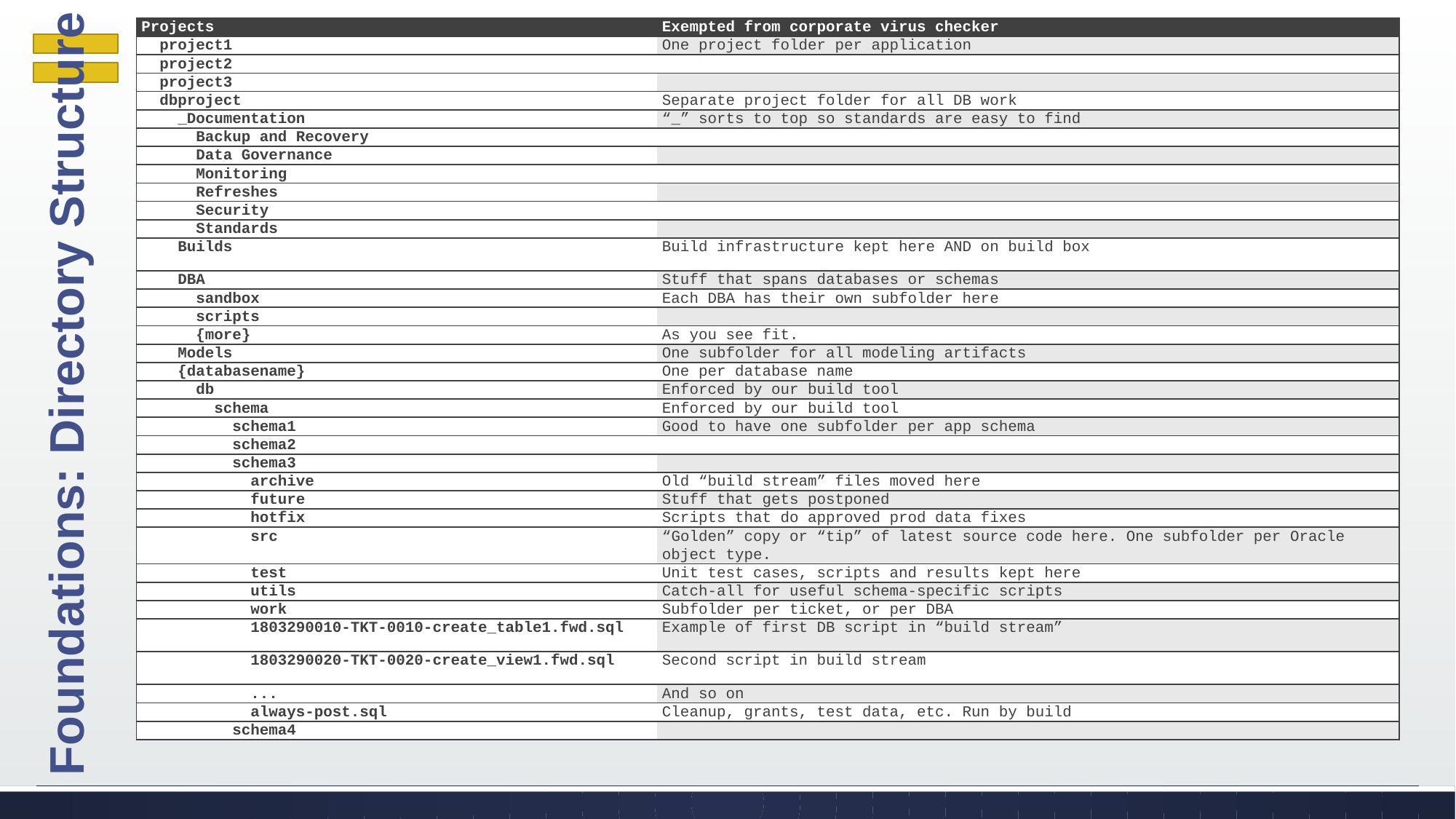

| Projects | Exempted from corporate virus checker |
| --- | --- |
| project1 | One project folder per application |
| project2 |  |
| project3 |  |
| dbproject | Separate project folder for all DB work |
| \_Documentation | “\_” sorts to top so standards are easy to find |
| Backup and Recovery |  |
| Data Governance |  |
| Monitoring |  |
| Refreshes |  |
| Security |  |
| Standards |  |
| Builds | Build infrastructure kept here AND on build box |
| DBA | Stuff that spans databases or schemas |
| sandbox | Each DBA has their own subfolder here |
| scripts |  |
| {more} | As you see fit. |
| Models | One subfolder for all modeling artifacts |
| {databasename} | One per database name |
| db | Enforced by our build tool |
| schema | Enforced by our build tool |
| schema1 | Good to have one subfolder per app schema |
| schema2 |  |
| schema3 |  |
| archive | Old “build stream” files moved here |
| future | Stuff that gets postponed |
| hotfix | Scripts that do approved prod data fixes |
| src | “Golden” copy or “tip” of latest source code here. One subfolder per Oracle object type. |
| test | Unit test cases, scripts and results kept here |
| utils | Catch-all for useful schema-specific scripts |
| work | Subfolder per ticket, or per DBA |
| 1803290010-TKT-0010-create\_table1.fwd.sql | Example of first DB script in “build stream” |
| 1803290020-TKT-0020-create\_view1.fwd.sql | Second script in build stream |
| ... | And so on |
| always-post.sql | Cleanup, grants, test data, etc. Run by build |
| schema4 |  |
# Foundations: Directory Structure